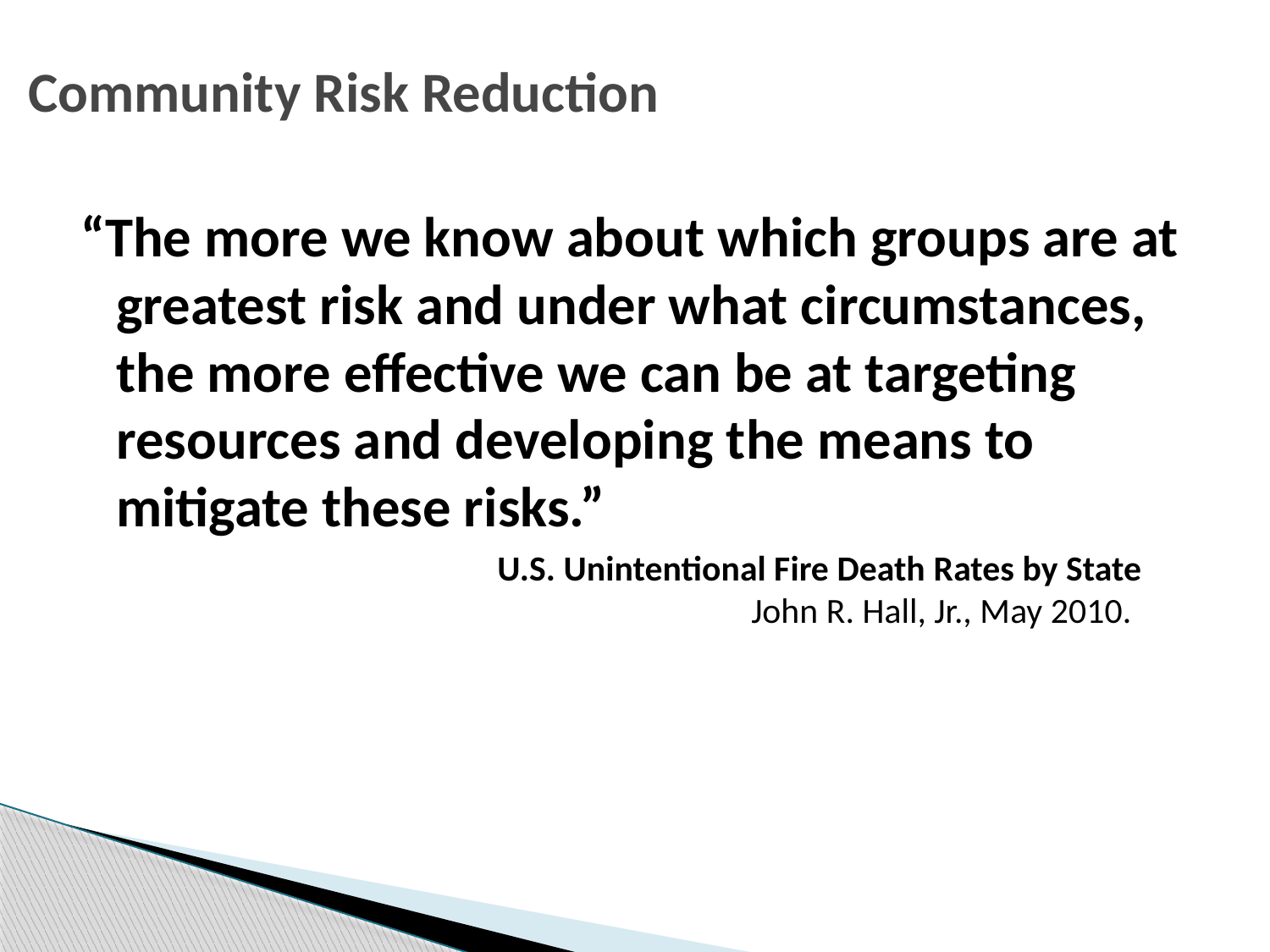

# Community Risk Reduction
“The more we know about which groups are at greatest risk and under what circumstances, the more effective we can be at targeting resources and developing the means to mitigate these risks.”
				U.S. Unintentional Fire Death Rates by State
					John R. Hall, Jr., May 2010.